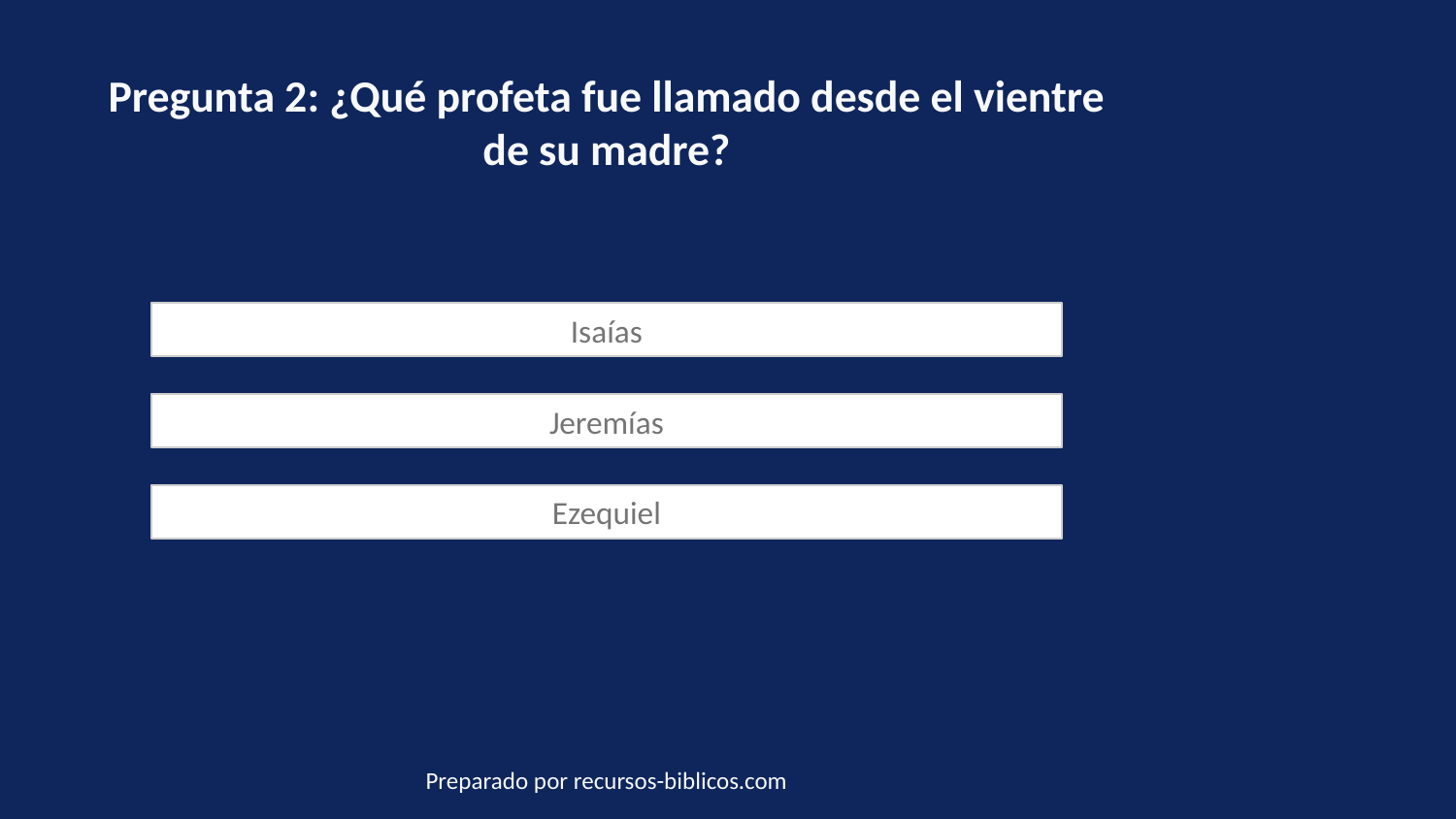

Pregunta 2: ¿Qué profeta fue llamado desde el vientre de su madre?
Isaías
Jeremías
Ezequiel
Preparado por recursos-biblicos.com